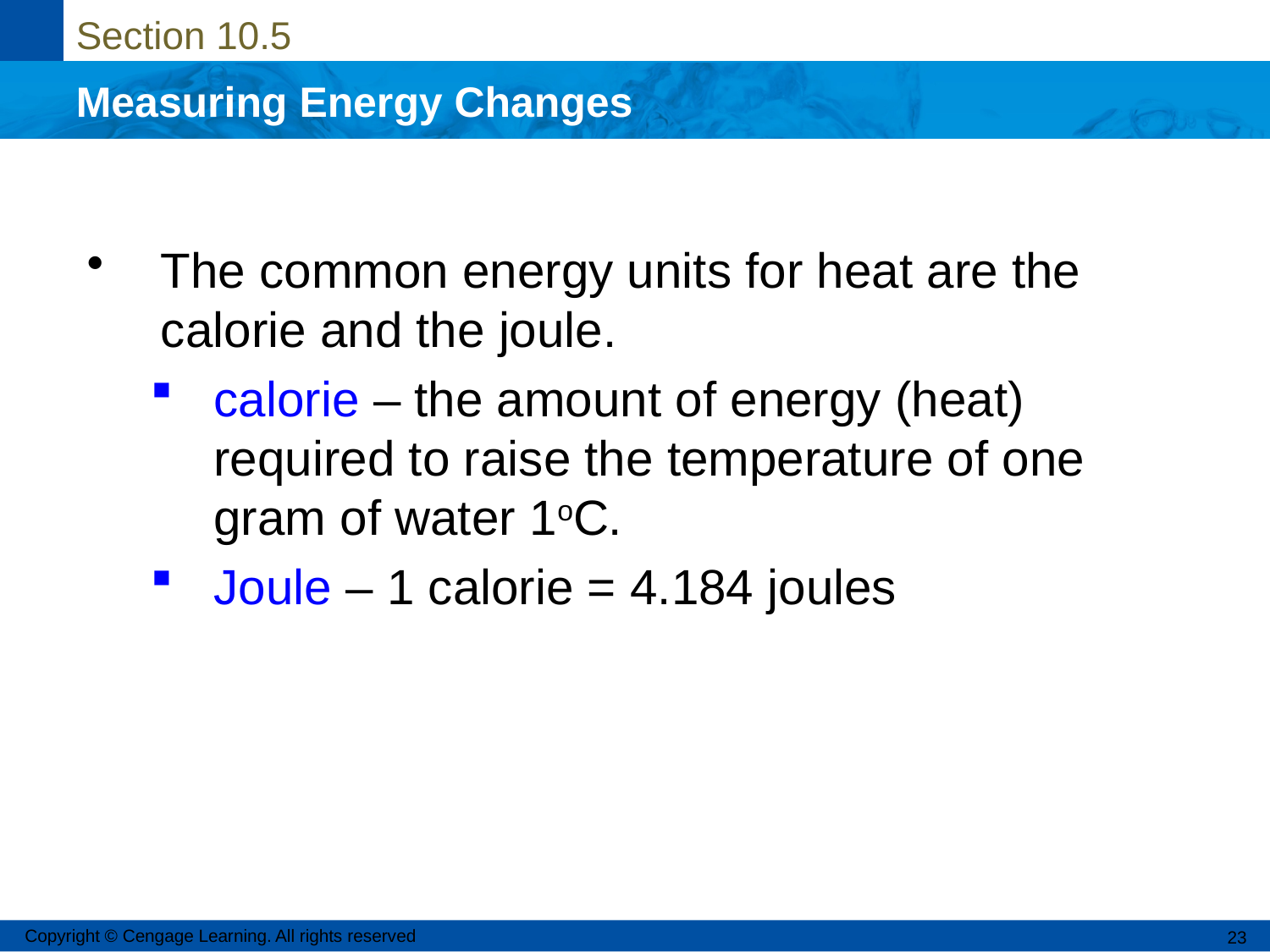

The common energy units for heat are the calorie and the joule.
calorie – the amount of energy (heat) required to raise the temperature of one gram of water 1oC.
Joule – 1 calorie = 4.184 joules
Copyright © Cengage Learning. All rights reserved
23